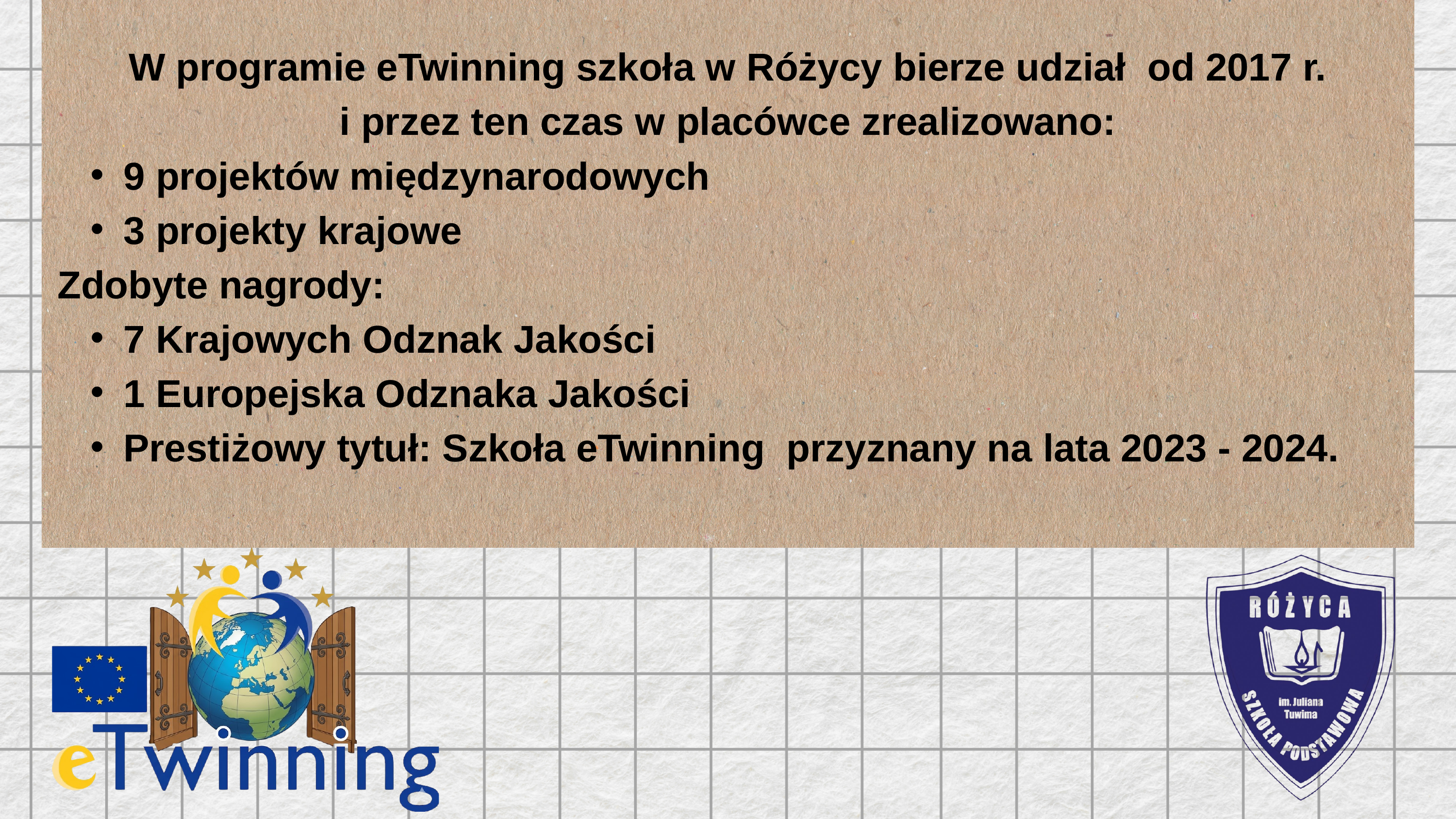

W programie eTwinning szkoła w Różycy bierze udział  od 2017 r.
 i przez ten czas w placówce zrealizowano:
9 projektów międzynarodowych
3 projekty krajowe
Zdobyte nagrody:
7 Krajowych Odznak Jakości
1 Europejska Odznaka Jakości
Prestiżowy tytuł: Szkoła eTwinning  przyznany na lata 2023 - 2024.